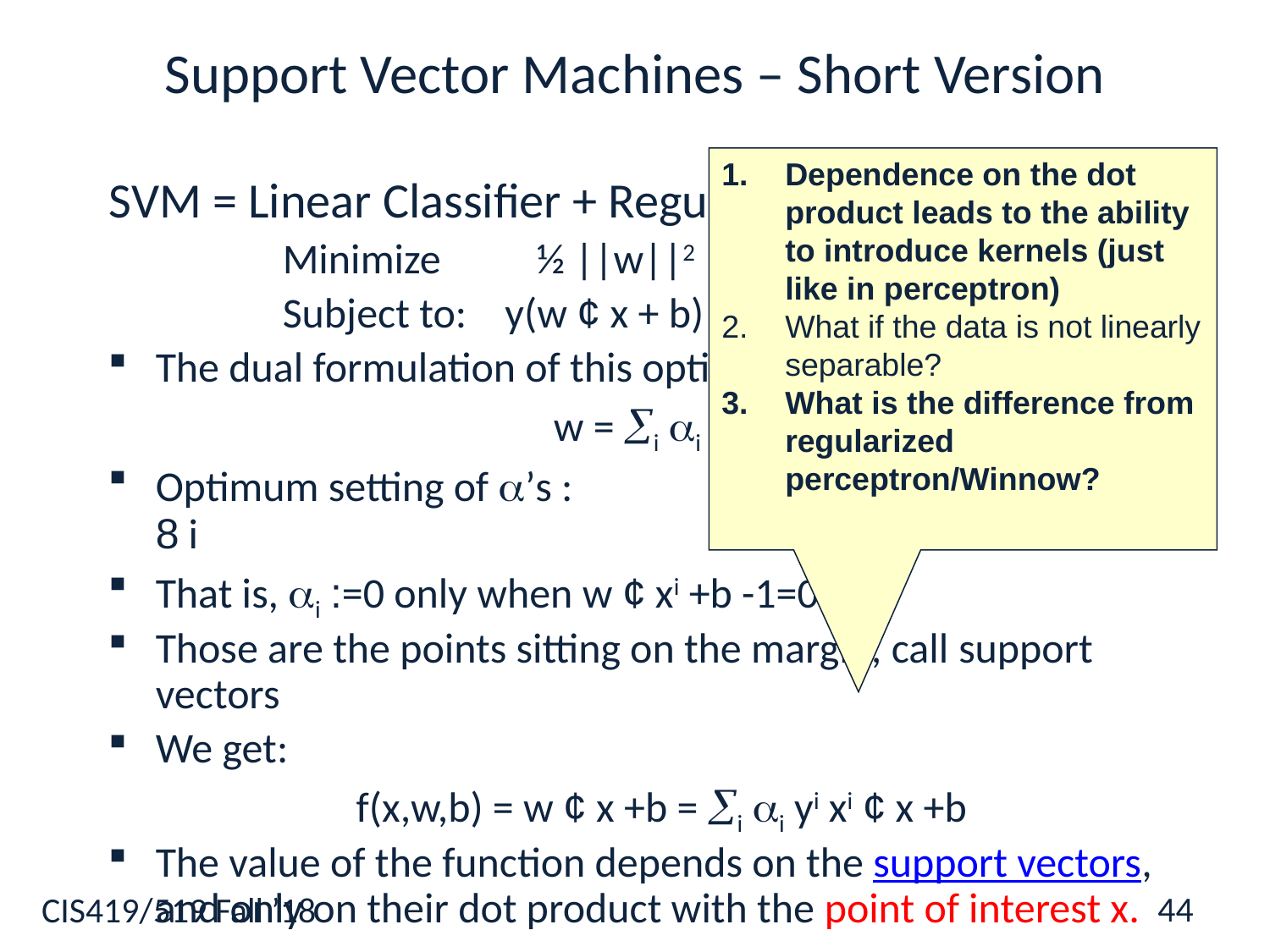

44
# Support Vector Machines – Short Version
Dependence on the dot product leads to the ability to introduce kernels (just like in perceptron)
What if the data is not linearly separable?
What is the difference from regularized perceptron/Winnow?
SVM = Linear Classifier + Regularization + [Kernel Trick].
		Minimize 	½ ||w||2
		Subject to:    y(w ¢ x + b) ¸ 1, for all x 2 S
The dual formulation of this optimization problems gives:
w = ∑i αi yi xi
Optimum setting of α’s :                 αi  yi (w ¢ xi +b -1 ) = 0         8 i
That is, αi :=0 only when w ¢ xi +b -1=0
Those are the points sitting on the margin, call support vectors
We get:
f(x,w,b) = w ¢ x +b = ∑i αi yi xi ¢ x +b
The value of the function depends on the support vectors, and only on their dot product with the point of interest x.